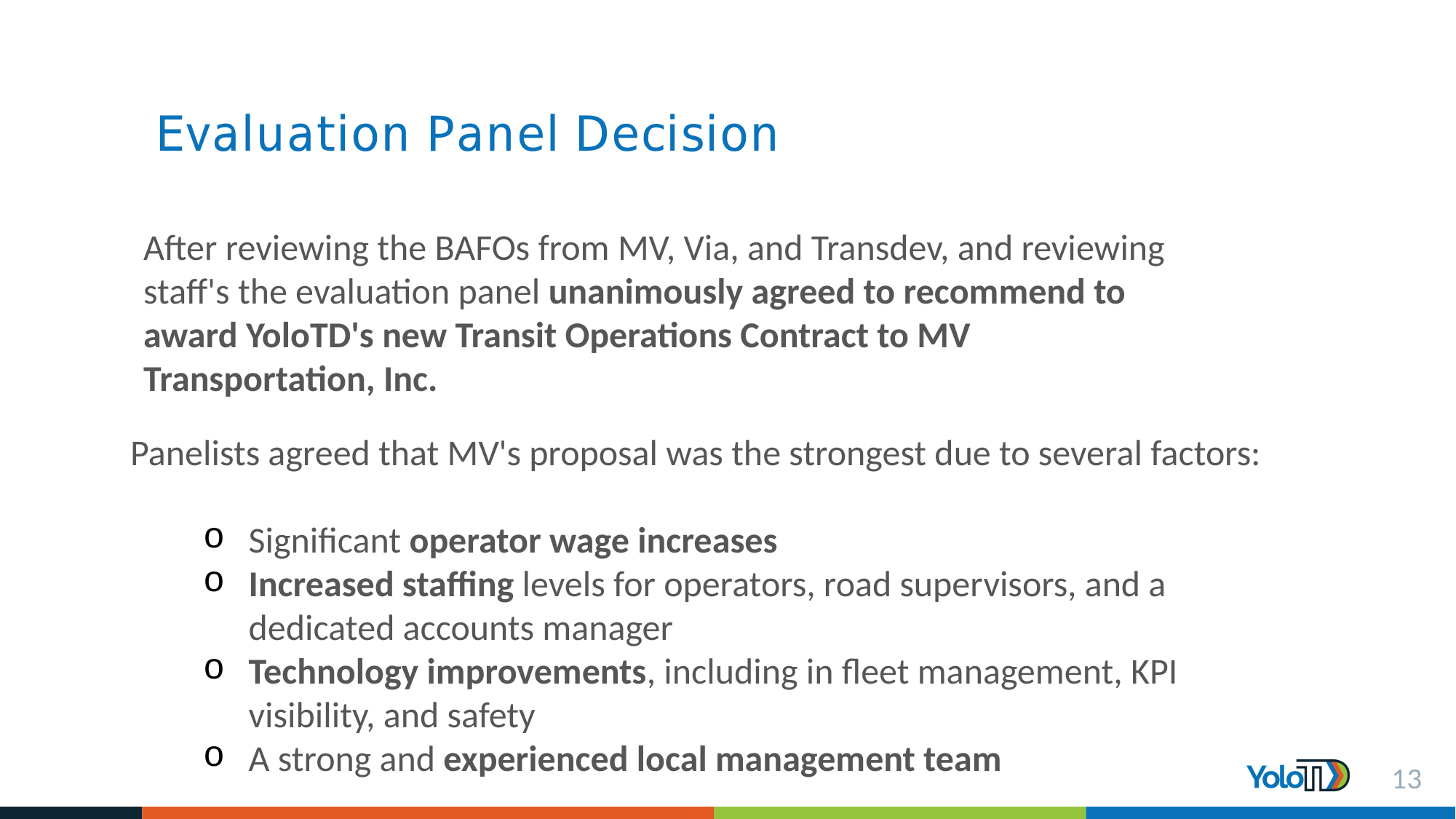

# Evaluation Panel Decision
After reviewing the BAFOs from MV, Via, and Transdev, and reviewing staff's the evaluation panel unanimously agreed to recommend to award YoloTD's new Transit Operations Contract to MV Transportation, Inc.
Panelists agreed that MV's proposal was the strongest due to several factors:

Significant operator wage increases
Increased staffing levels for operators, road supervisors, and a dedicated accounts manager
Technology improvements, including in fleet management, KPI visibility, and safety
A strong and experienced local management team
13